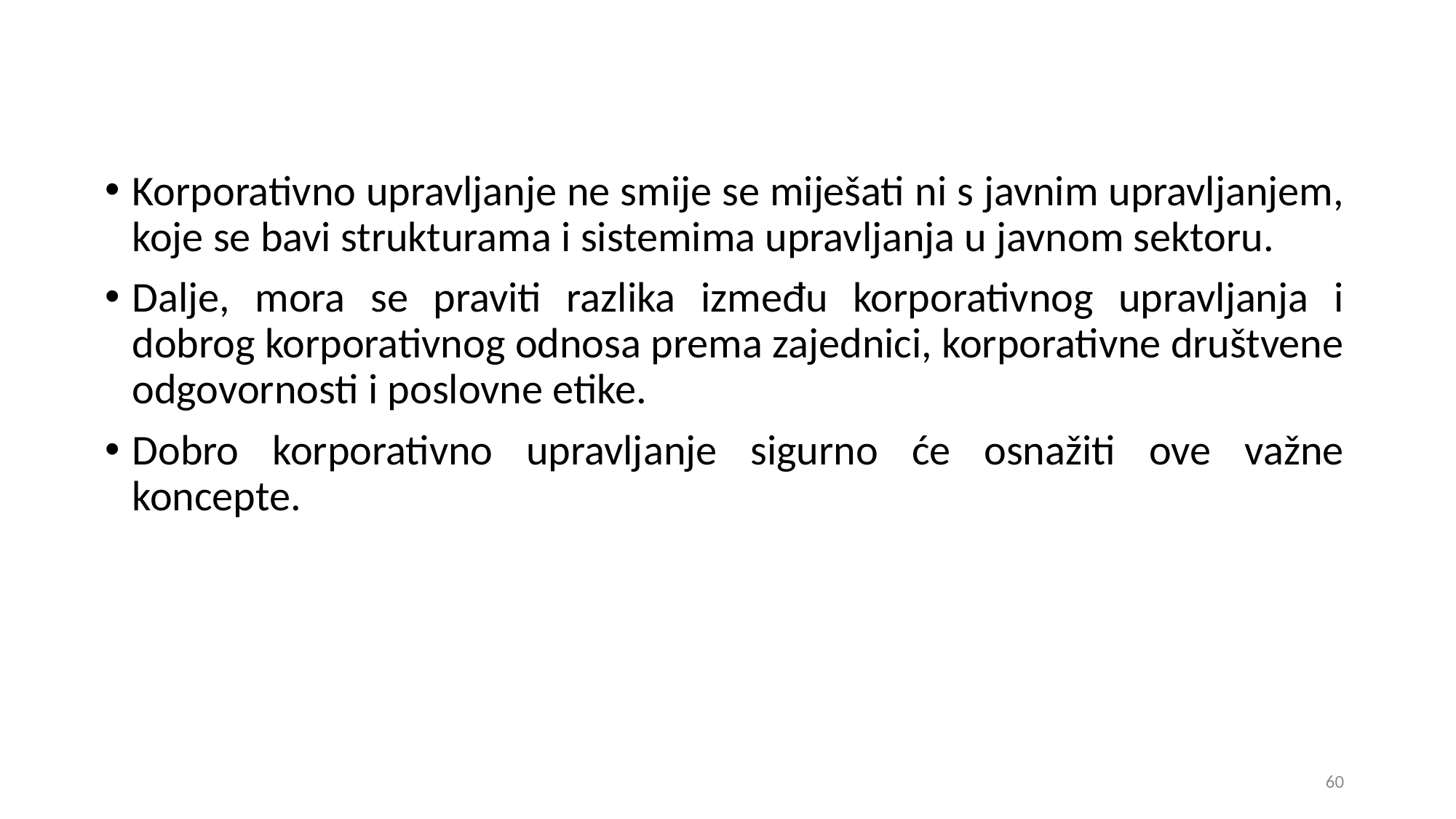

Korporativno upravljanje ne smije se miješati ni s javnim upravljanjem, koje se bavi strukturama i sistemima upravljanja u javnom sektoru.
Dalje, mora se praviti razlika između korporativnog upravljanja i dobrog korporativnog odnosa prema zajednici, korporativne društvene odgovornosti i poslovne etike.
Dobro korporativno upravljanje sigurno će osnažiti ove važne koncepte.
60